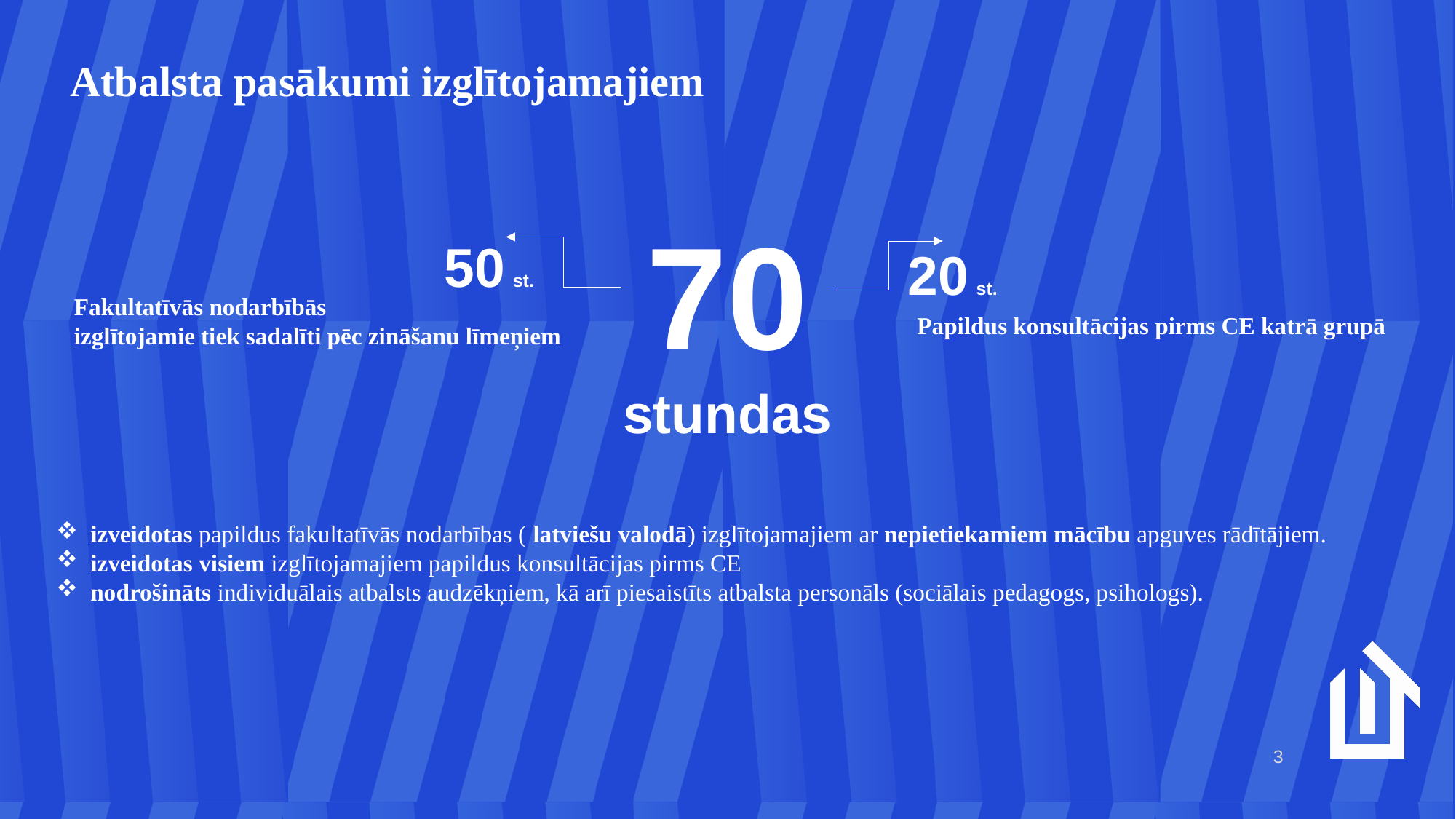

# Atbalsta pasākumi izglītojamajiem
70
stundas
50 st.
20 st.
Fakultatīvās nodarbībās
izglītojamie tiek sadalīti pēc zināšanu līmeņiem
Papildus konsultācijas pirms CE katrā grupā

izveidotas papildus fakultatīvās nodarbības ( latviešu valodā) izglītojamajiem ar nepietiekamiem mācību apguves rādītājiem.
izveidotas visiem izglītojamajiem papildus konsultācijas pirms CE
nodrošināts individuālais atbalsts audzēkņiem, kā arī piesaistīts atbalsta personāls (sociālais pedagogs, psihologs).
3